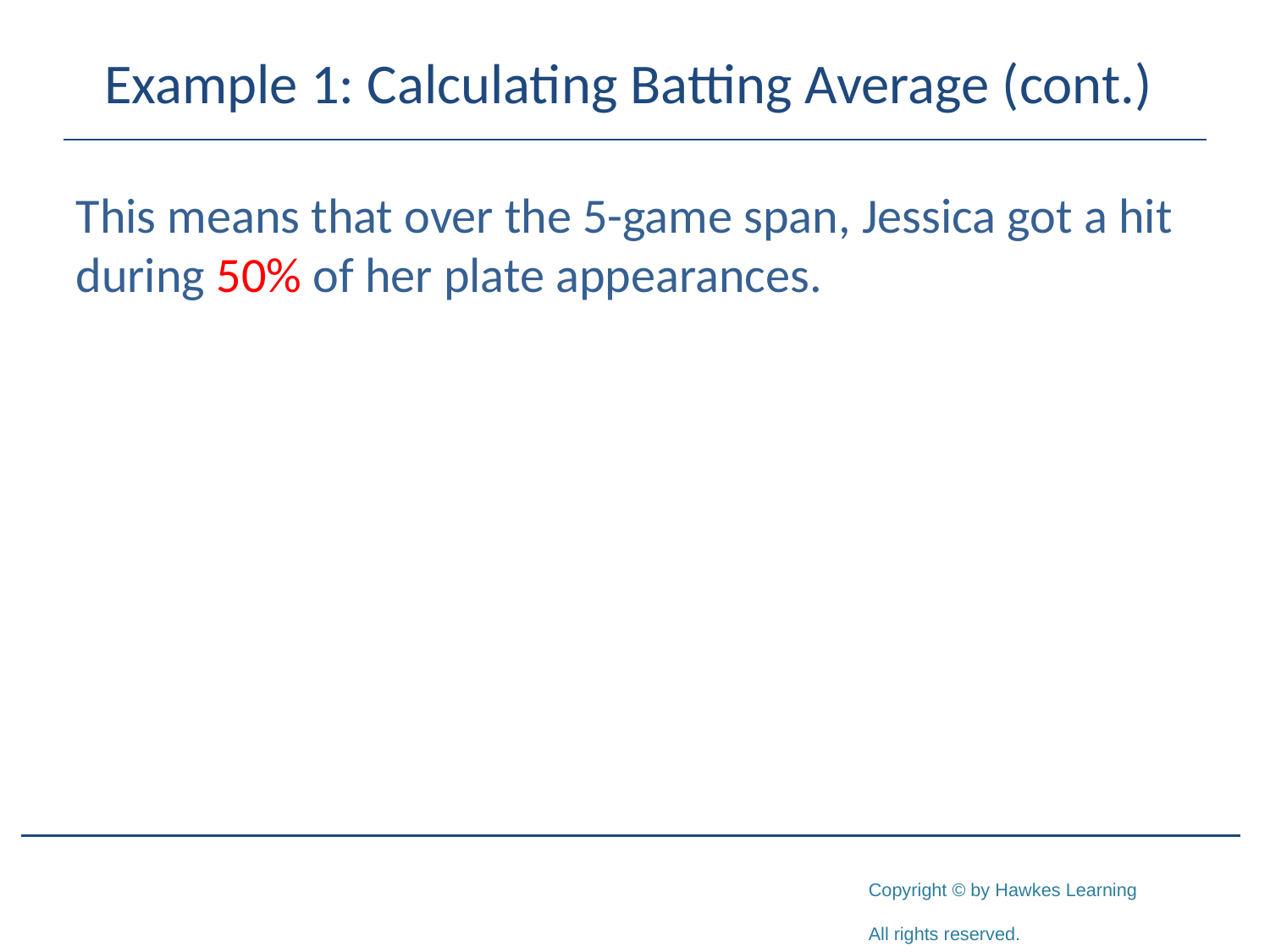

# Example 1: Calculating Batting Average (cont.)
This means that over the 5-game span, Jessica got a hit during 50% of her plate appearances.